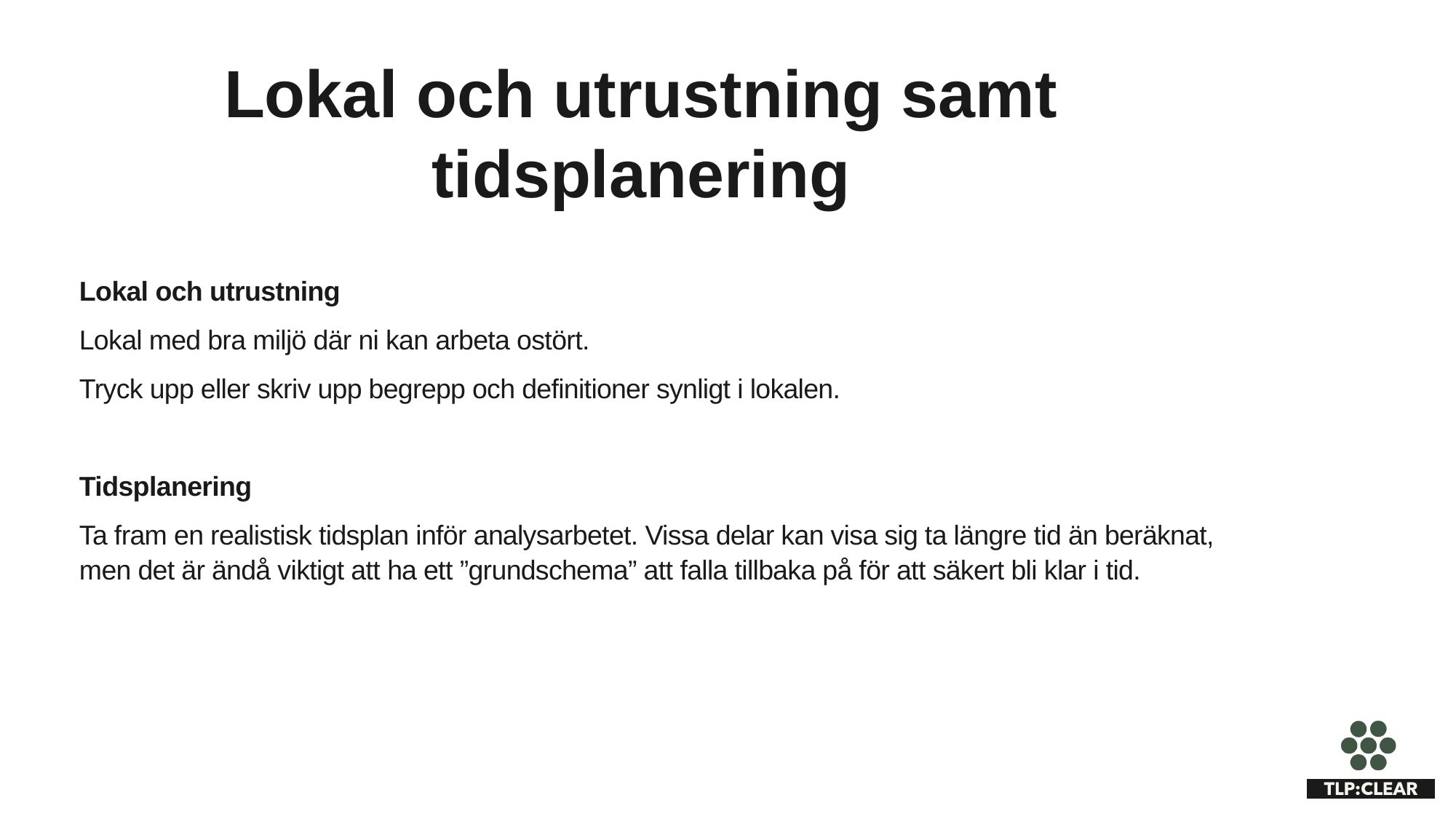

Lokal och utrustning samt
tidsplanering
Lokal och utrustning
Lokal med bra miljö där ni kan arbeta ostört.
Tryck upp eller skriv upp begrepp och definitioner synligt i lokalen.

Tidsplanering
Ta fram en realistisk tidsplan inför analysarbetet. Vissa delar kan visa sig ta längre tid än beräknat, men det är ändå viktigt att ha ett ”grundschema” att falla tillbaka på för att säkert bli klar i tid.